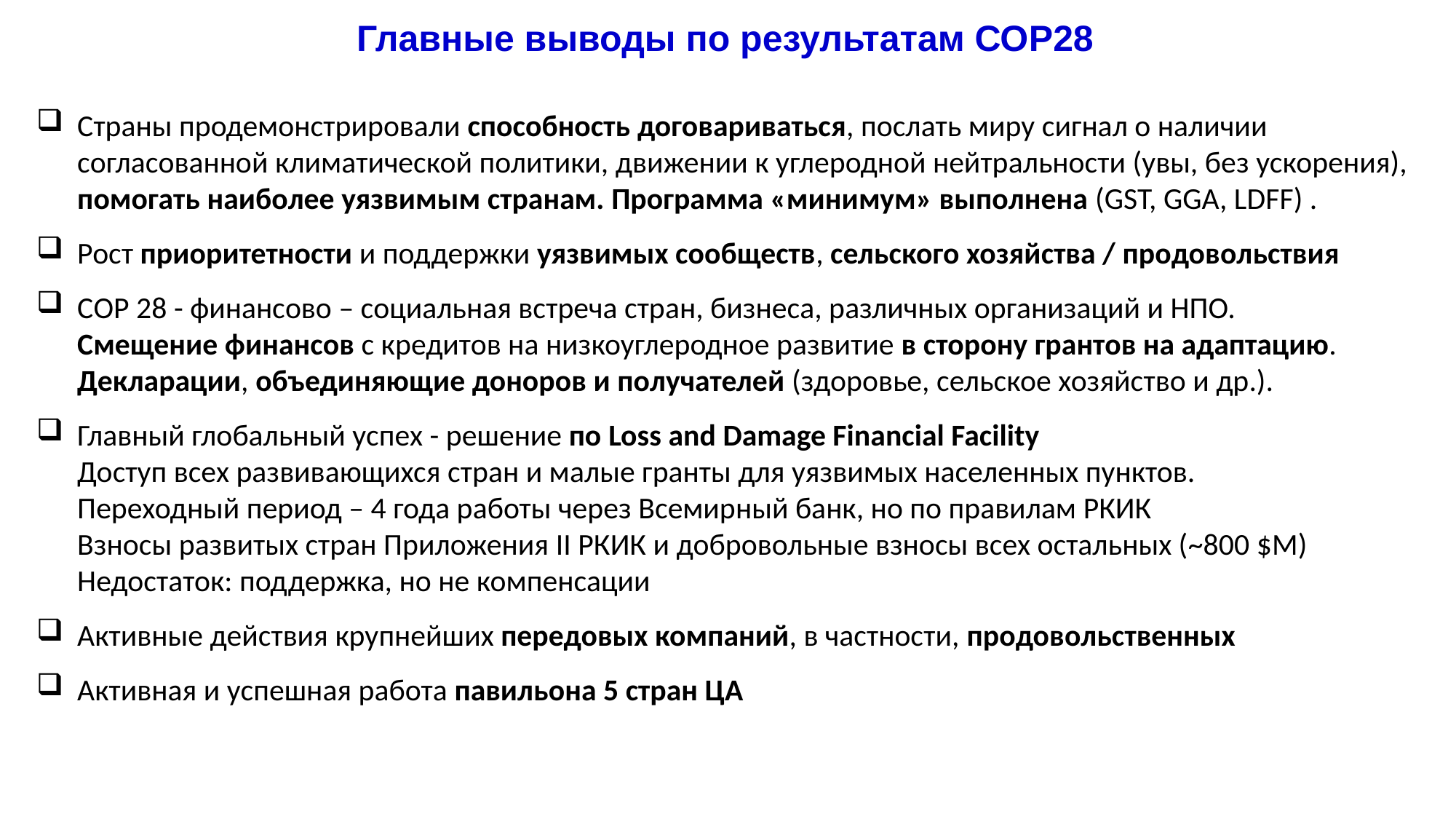

# Главные выводы по результатам СОP28
Страны продемонстрировали способность договариваться, послать миру сигнал о наличии согласованной климатической политики, движении к углеродной нейтральности (увы, без ускорения), помогать наиболее уязвимым странам. Программа «минимум» выполнена (GST, GGA, LDFF) .
Рост приоритетности и поддержки уязвимых сообществ, сельского хозяйства / продовольствия
СОР 28 - финансово – социальная встреча стран, бизнеса, различных организаций и НПО.
Смещение финансов с кредитов на низкоуглеродное развитие в сторону грантов на адаптацию.
Декларации, объединяющие доноров и получателей (здоровье, сельское хозяйство и др.).
Главный глобальный успех - решение по Loss and Damage Financial Facility
Доступ всех развивающихся стран и малые гранты для уязвимых населенных пунктов.
Переходный период – 4 года работы через Всемирный банк, но по правилам РКИК
Взносы развитых стран Приложения II РКИК и добровольные взносы всех остальных (~800 $M)
Недостаток: поддержка, но не компенсации
Активные действия крупнейших передовых компаний, в частности, продовольственных
Активная и успешная работа павильона 5 стран ЦА